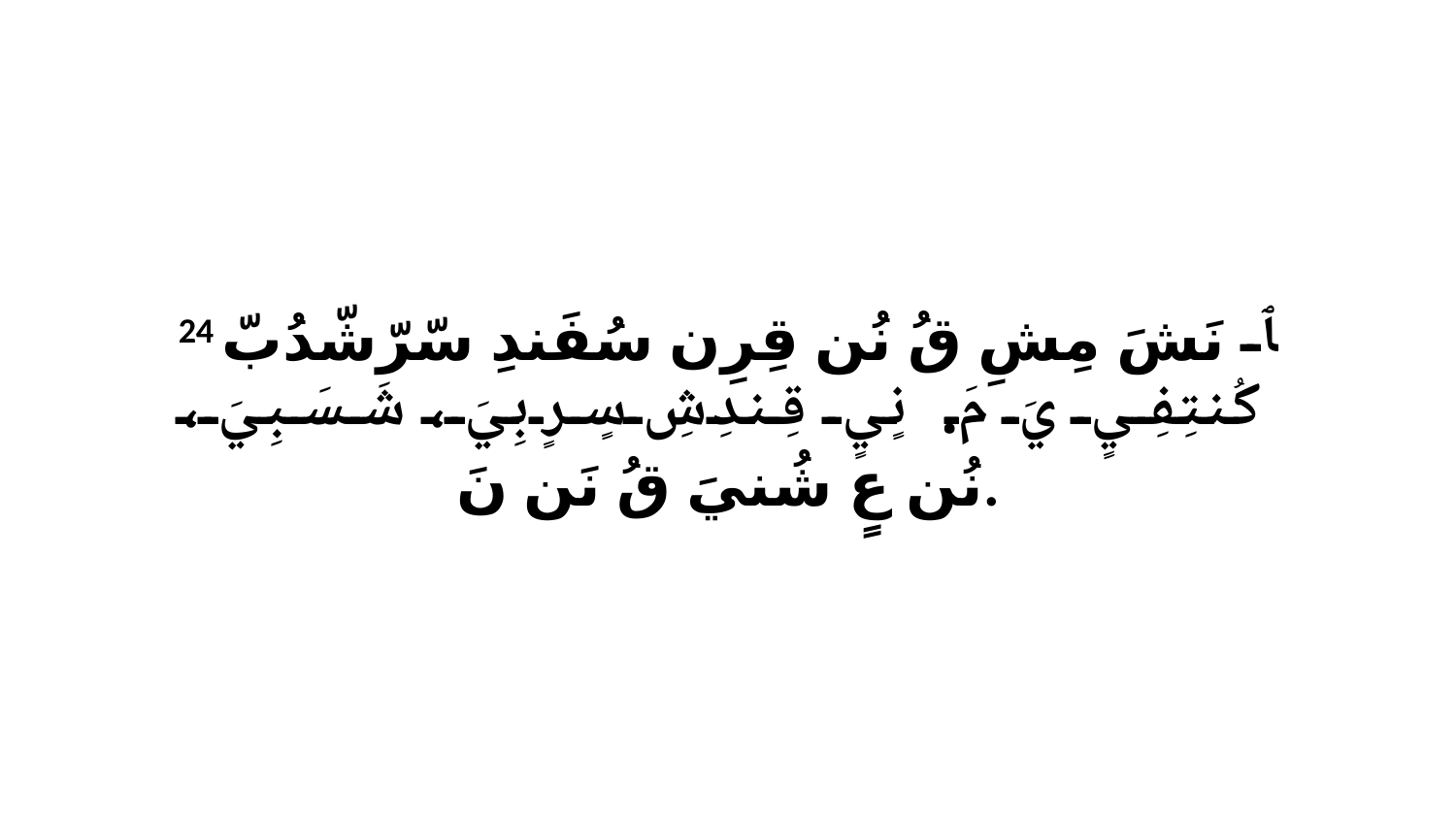

24 ﭑ نَشَ مِشِ قُ نُن قِرِن سُفَندِ سّرّشّدُبّ كُنتِفِيٍ يَ مَ. نٍيٍ قِندِشِ سٍرٍبِيَ، شَسَبِيَ، نُن عٍ شُنيَ قُ نَن نَ.